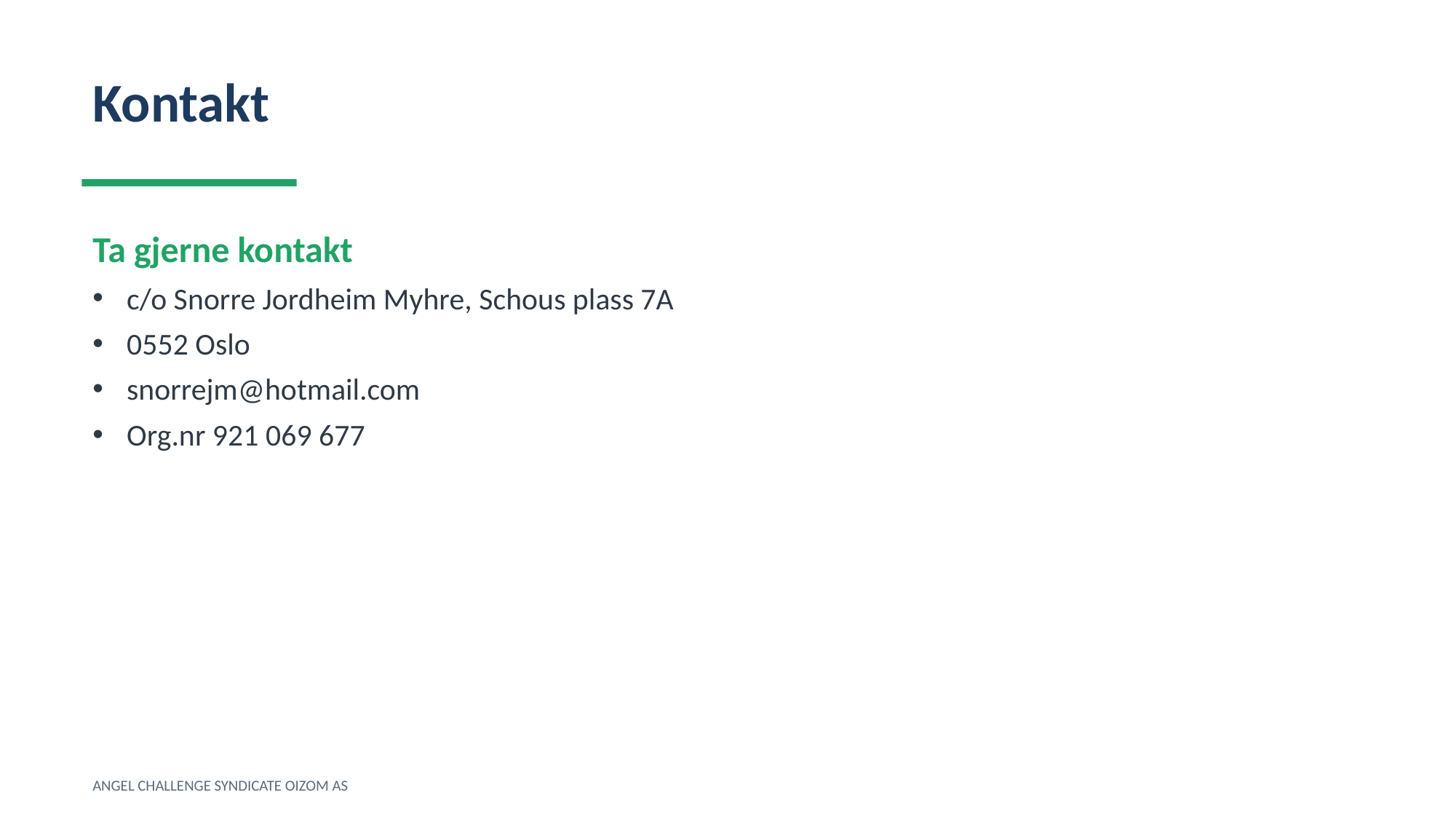

Kontakt

Ta gjerne kontakt
c/o Snorre Jordheim Myhre, Schous plass 7A
0552 Oslo
snorrejm@hotmail.com
Org.nr 921 069 677
ANGEL CHALLENGE SYNDICATE OIZOM AS